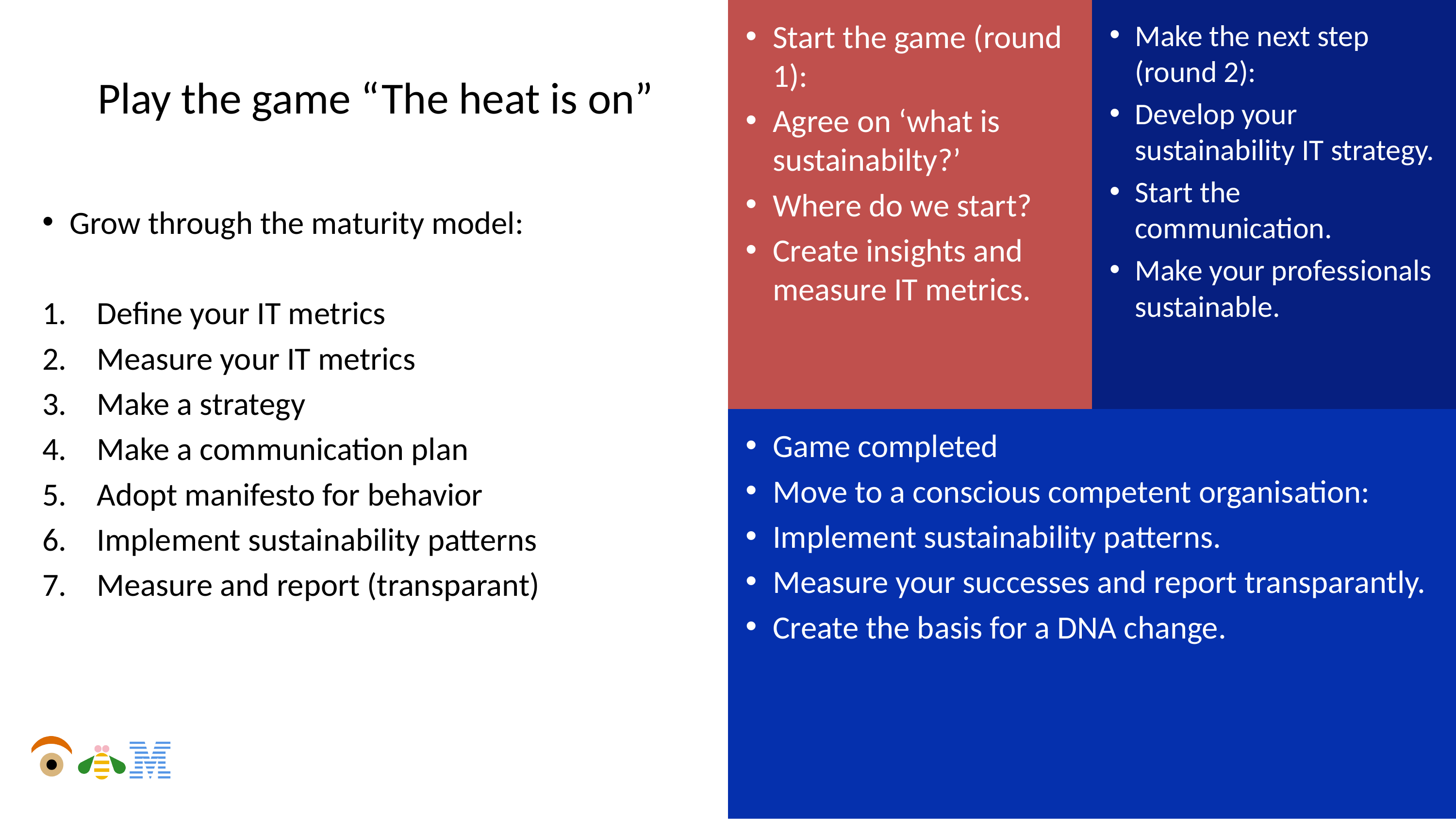

Start the game (round 1):
Agree on ‘what is sustainabilty?’
Where do we start?
Create insights and measure IT metrics.

Make the next step (round 2):
Develop your sustainability IT strategy.
Start the communication.
Make your professionals sustainable.
# Play the game “The heat is on”
Grow through the maturity model:

Define your IT metrics
Measure your IT metrics
Make a strategy
Make a communication plan
Adopt manifesto for behavior
Implement sustainability patterns
Measure and report (transparant)
Game completed
Move to a conscious competent organisation:
Implement sustainability patterns.
Measure your successes and report transparantly.
Create the basis for a DNA change.

32